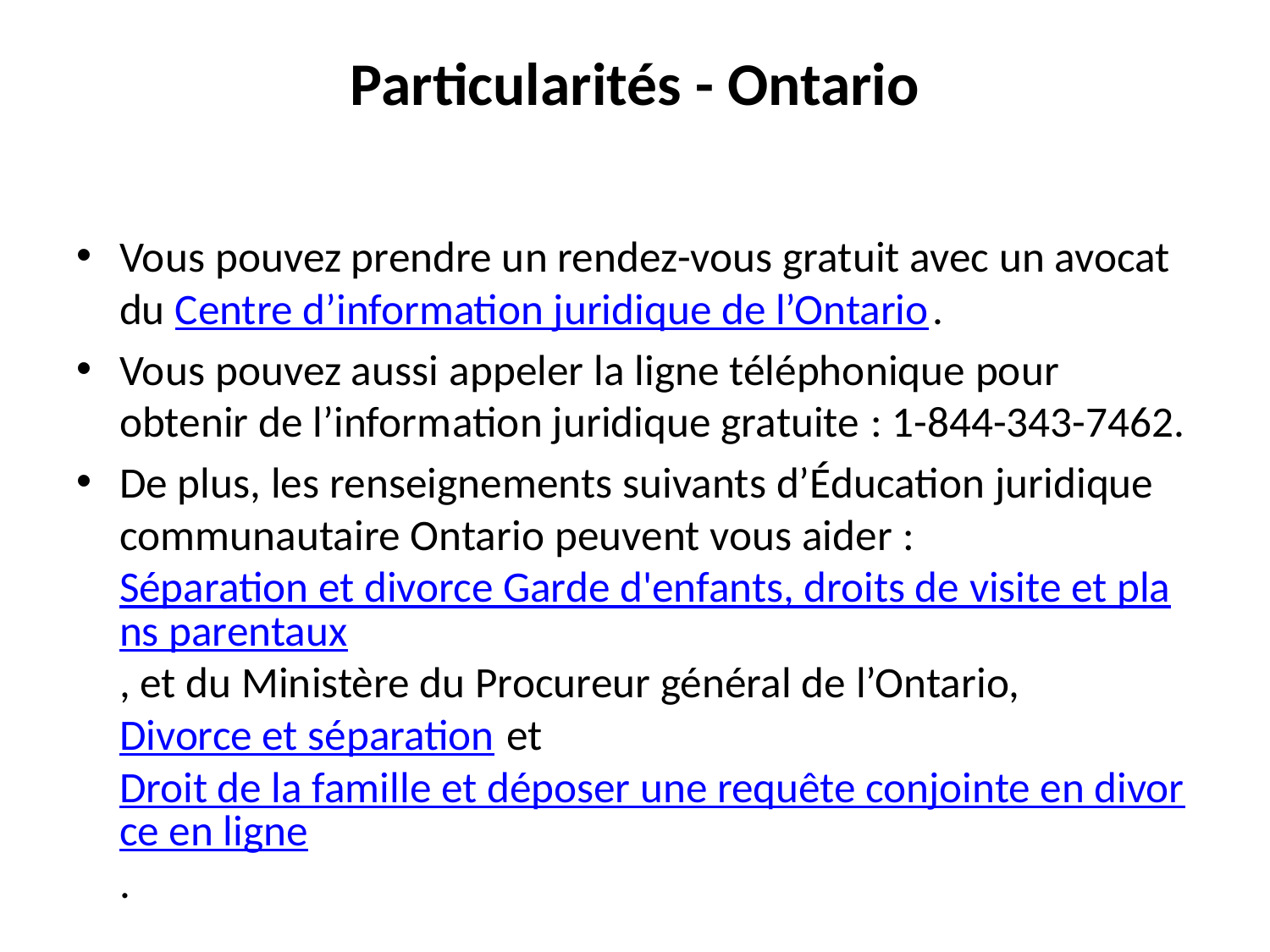

# Particularités - Ontario
Vous pouvez prendre un rendez-vous gratuit avec un avocat du Centre d’information juridique de l’Ontario.
Vous pouvez aussi appeler la ligne téléphonique pour obtenir de l’information juridique gratuite : 1-844-343-7462.
De plus, les renseignements suivants d’Éducation juridique communautaire Ontario peuvent vous aider : Séparation et divorce Garde d'enfants, droits de visite et plans parentaux, et du Ministère du Procureur général de l’Ontario, Divorce et séparation et Droit de la famille et déposer une requête conjointe en divorce en ligne.